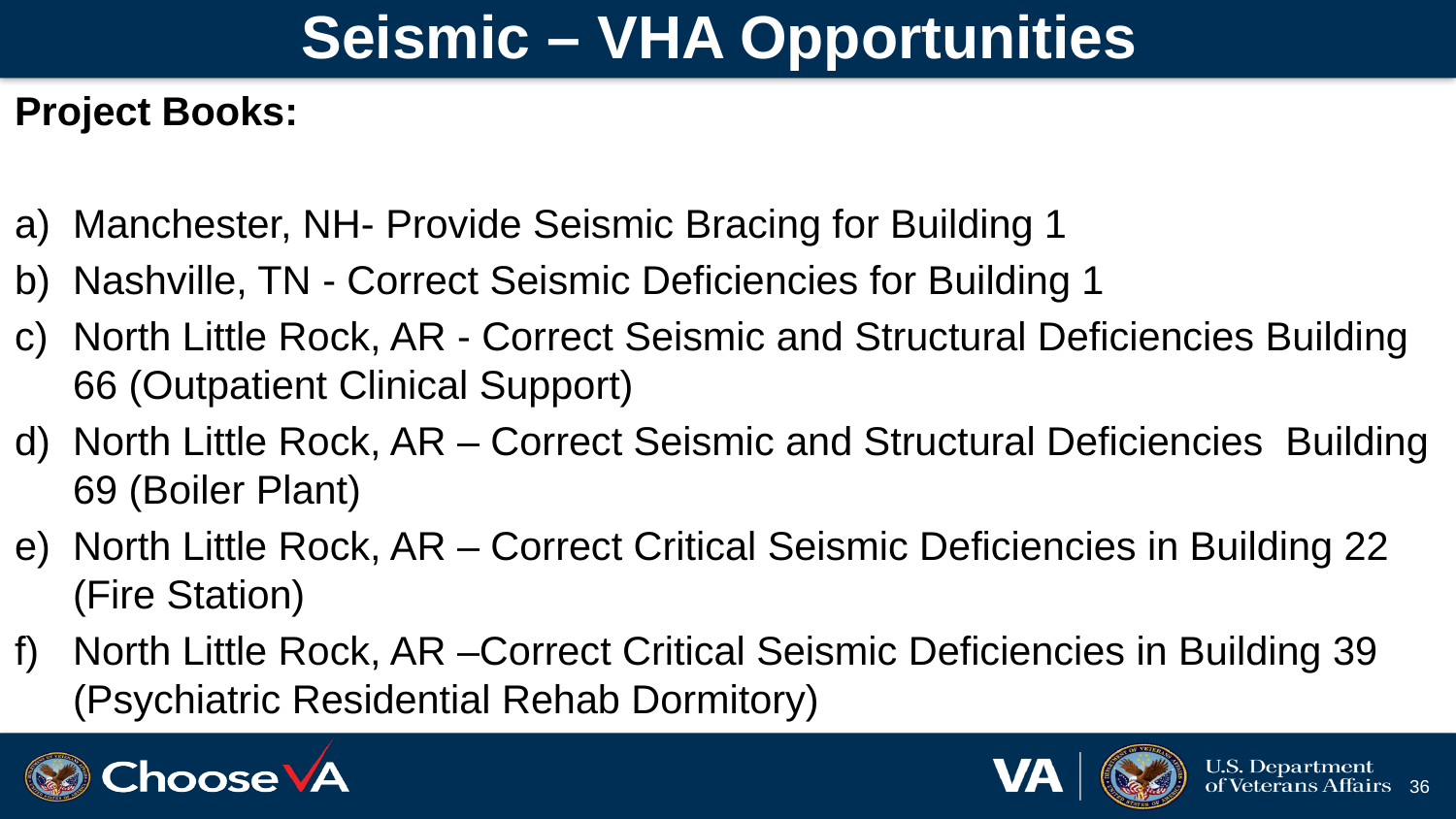

# Seismic – VHA Opportunities
Project Books:

Manchester, NH- Provide Seismic Bracing for Building 1
Nashville, TN - Correct Seismic Deficiencies for Building 1
North Little Rock, AR - Correct Seismic and Structural Deficiencies Building 66 (Outpatient Clinical Support)
North Little Rock, AR – Correct Seismic and Structural Deficiencies  Building 69 (Boiler Plant)
North Little Rock, AR – Correct Critical Seismic Deficiencies in Building 22 (Fire Station)
North Little Rock, AR –Correct Critical Seismic Deficiencies in Building 39 (Psychiatric Residential Rehab Dormitory)

36